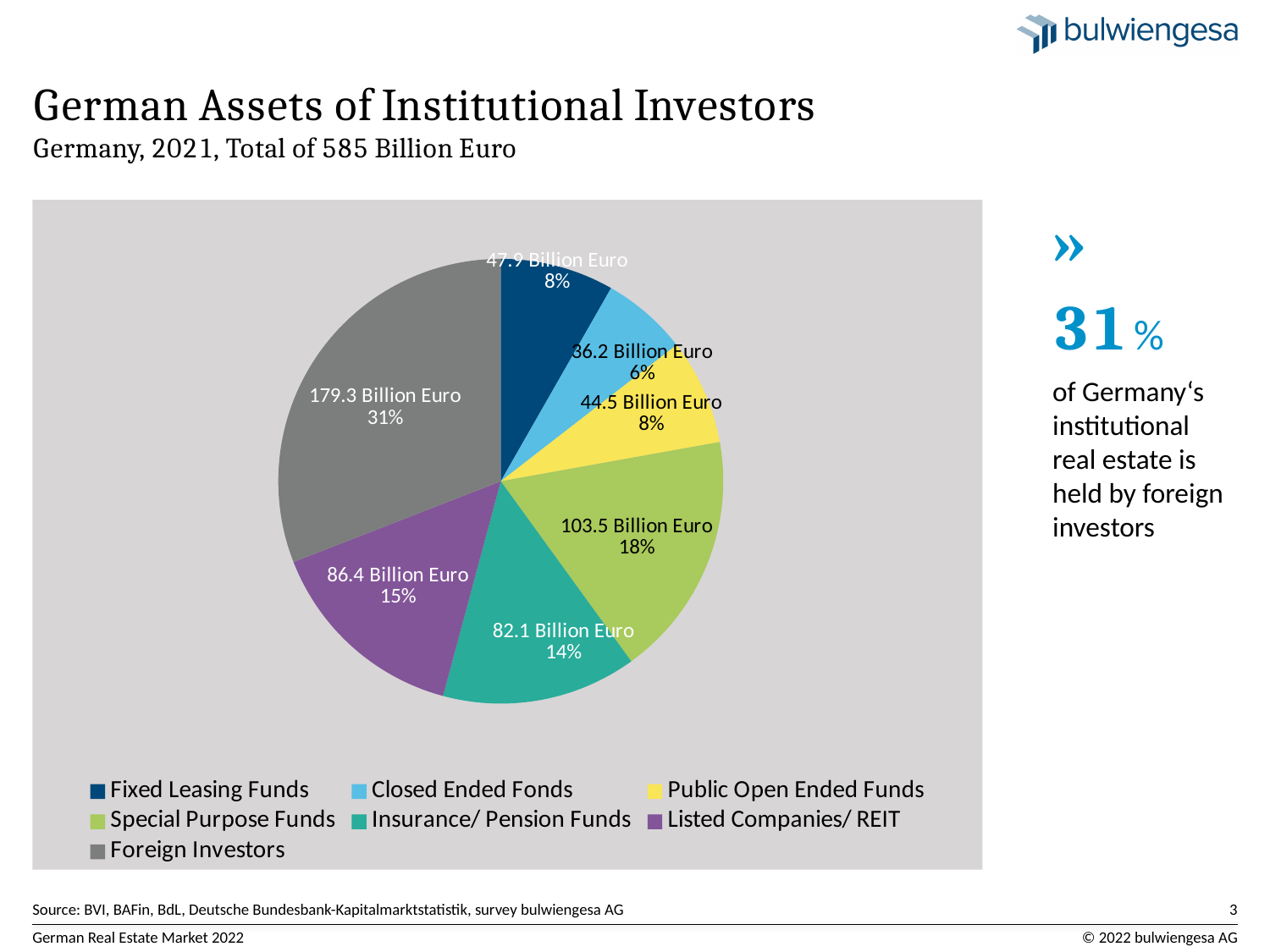

# German Assets of Institutional Investors Germany, 2021, Total of 585 Billion Euro

### Chart

| Category | Gesamtinvestitionen |
|---|---|
| Fixed Leasing Funds | 47.9 |
| Closed Ended Fonds | 36.2 |
| Public Open Ended Funds | 44.5 |
| Special Purpose Funds | 103.5 |
| Insurance/ Pension Funds | 82.1 |
| Listed Companies/ REIT | 86.4 |
| Foreign Investors | 179.3 |
»
31 %
of Germany‘s institutional real estate is held by foreign investors
Source: BVI, BAFin, BdL, Deutsche Bundesbank-Kapitalmarktstatistik, survey bulwiengesa AG
3
German Real Estate Market 2022
© 2022 bulwiengesa AG